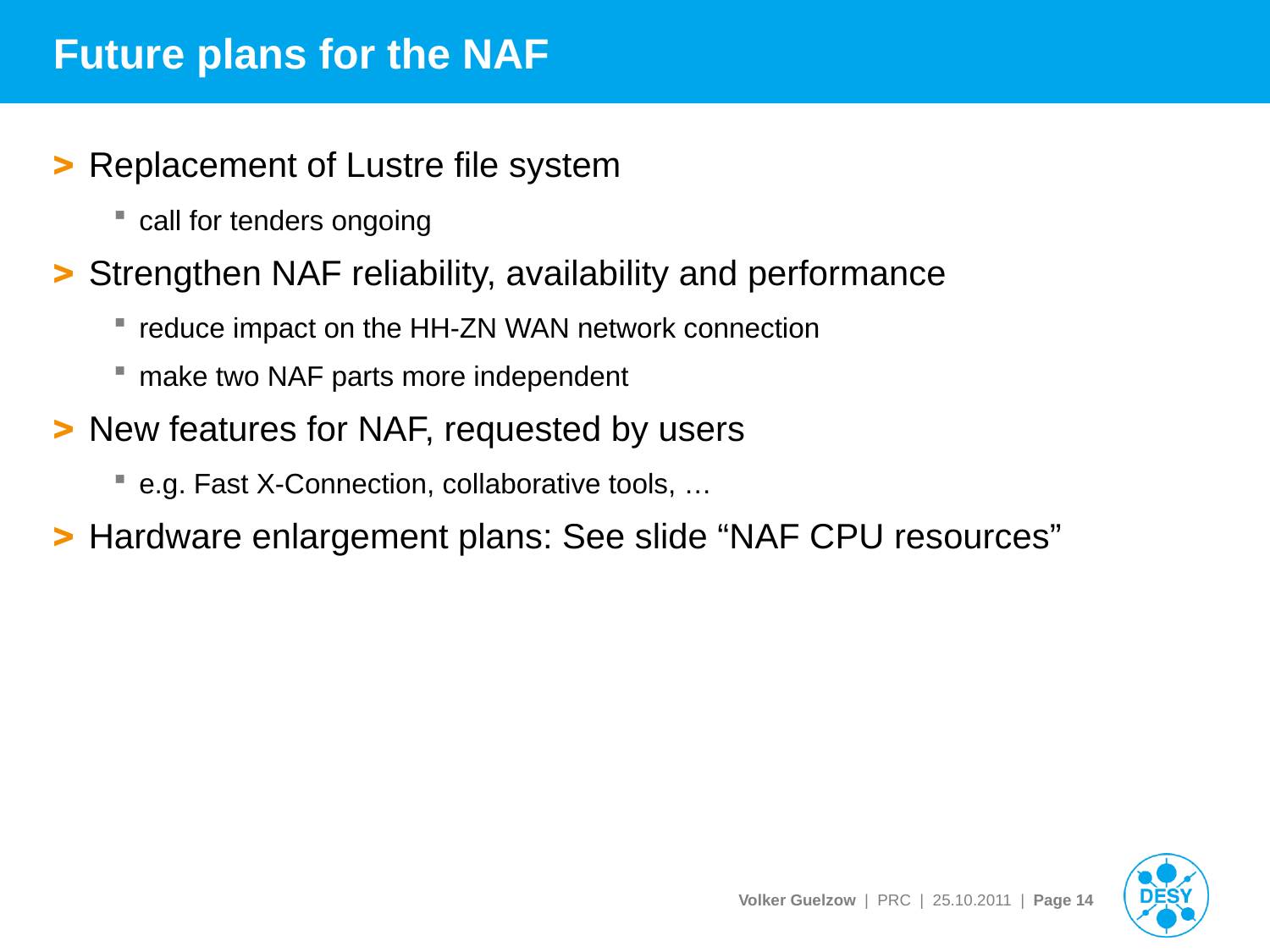

# Future plans for the NAF
Replacement of Lustre file system
call for tenders ongoing
Strengthen NAF reliability, availability and performance
reduce impact on the HH-ZN WAN network connection
make two NAF parts more independent
New features for NAF, requested by users
e.g. Fast X-Connection, collaborative tools, …
Hardware enlargement plans: See slide “NAF CPU resources”